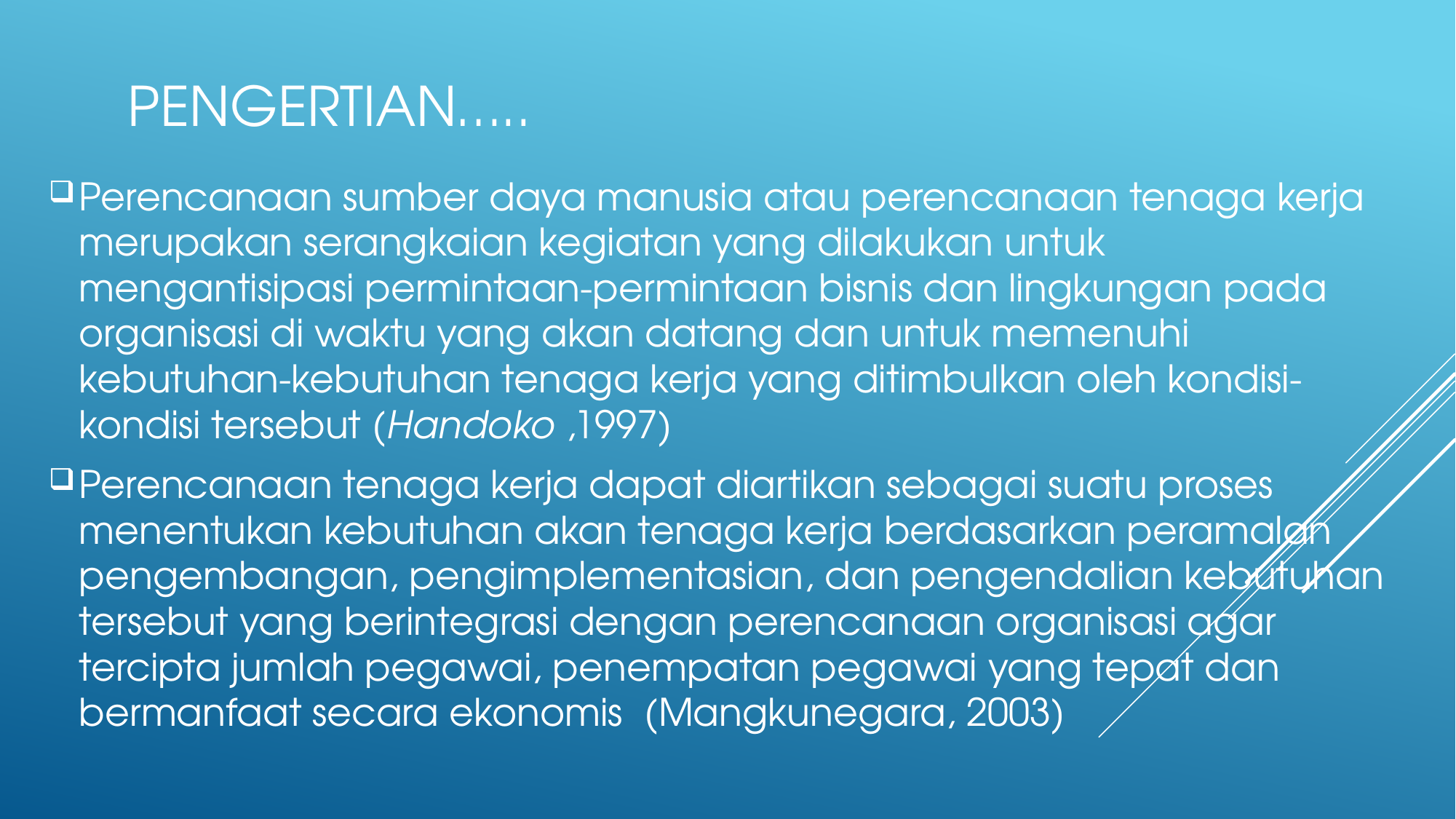

# Pengertian…..
Perencanaan sumber daya manusia atau perencanaan tenaga kerja merupakan serangkaian kegiatan yang dilakukan untuk mengantisipasi permintaan-permintaan bisnis dan lingkungan pada organisasi di waktu yang akan datang dan untuk memenuhi kebutuhan-kebutuhan tenaga kerja yang ditimbulkan oleh kondisi-kondisi tersebut (Handoko ,1997)
Perencanaan tenaga kerja dapat diartikan sebagai suatu proses menentukan kebutuhan akan tenaga kerja berdasarkan peramalan pengembangan, pengimplementasian, dan pengendalian kebutuhan tersebut yang berintegrasi dengan perencanaan organisasi agar tercipta jumlah pegawai, penempatan pegawai yang tepat dan bermanfaat secara ekonomis  (Mangkunegara, 2003)